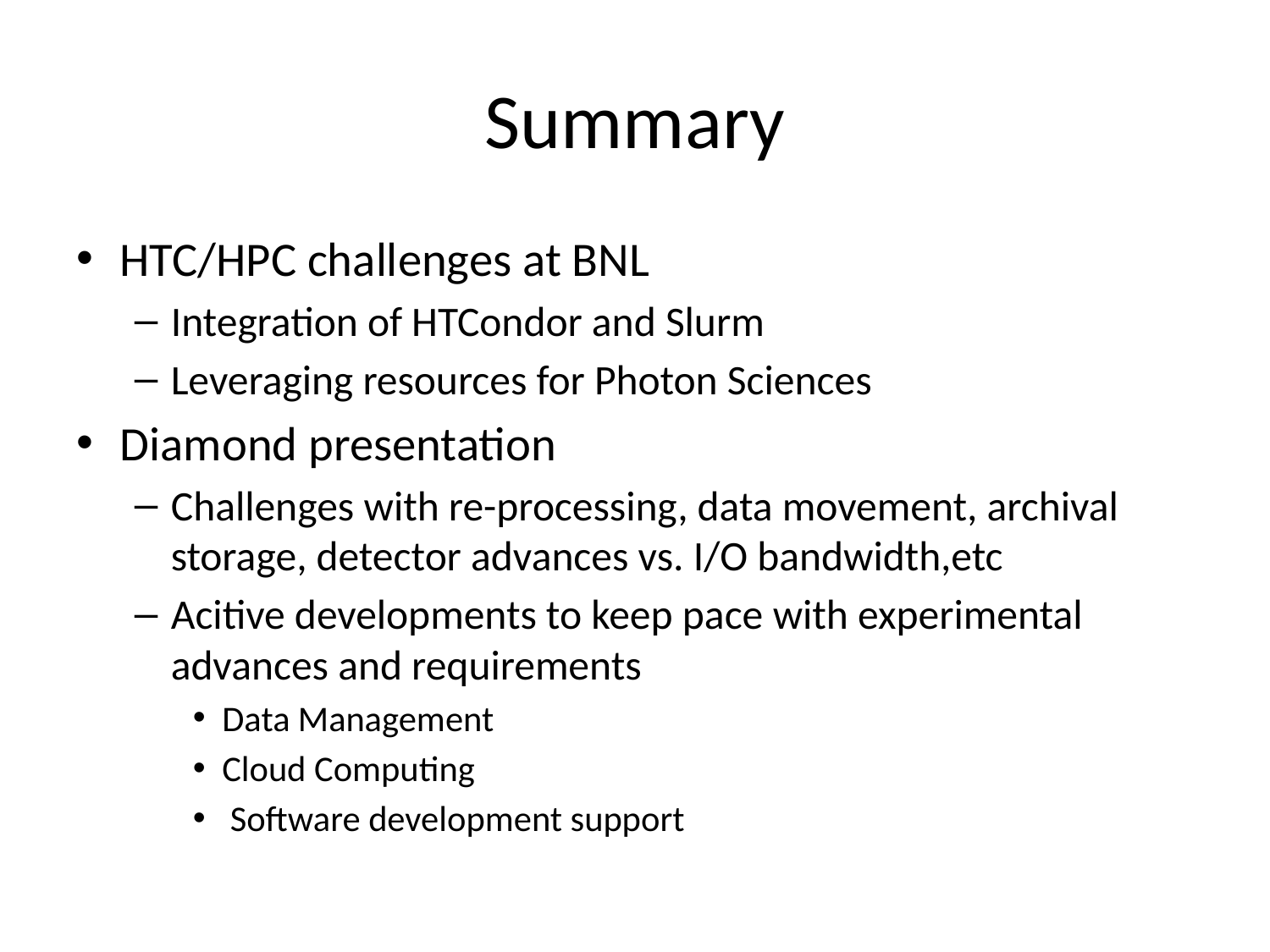

# Summary
HTC/HPC challenges at BNL
Integration of HTCondor and Slurm
Leveraging resources for Photon Sciences
Diamond presentation
Challenges with re-processing, data movement, archival storage, detector advances vs. I/O bandwidth,etc
Acitive developments to keep pace with experimental advances and requirements
Data Management
Cloud Computing
 Software development support